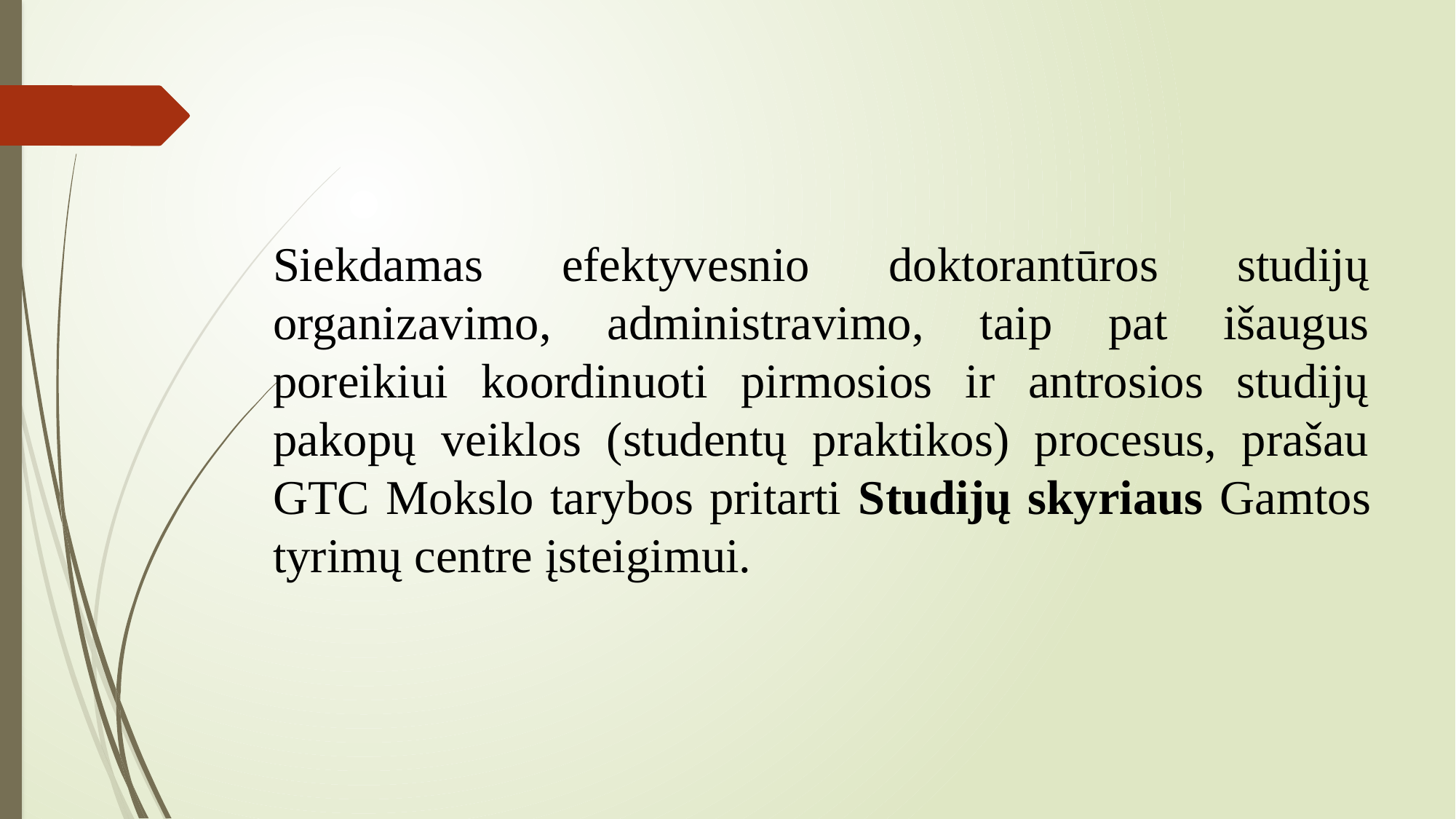

Siekdamas efektyvesnio doktorantūros studijų organizavimo, administravimo, taip pat išaugus poreikiui koordinuoti pirmosios ir antrosios studijų pakopų veiklos (studentų praktikos) procesus, prašau GTC Mokslo tarybos pritarti Studijų skyriaus Gamtos tyrimų centre įsteigimui.